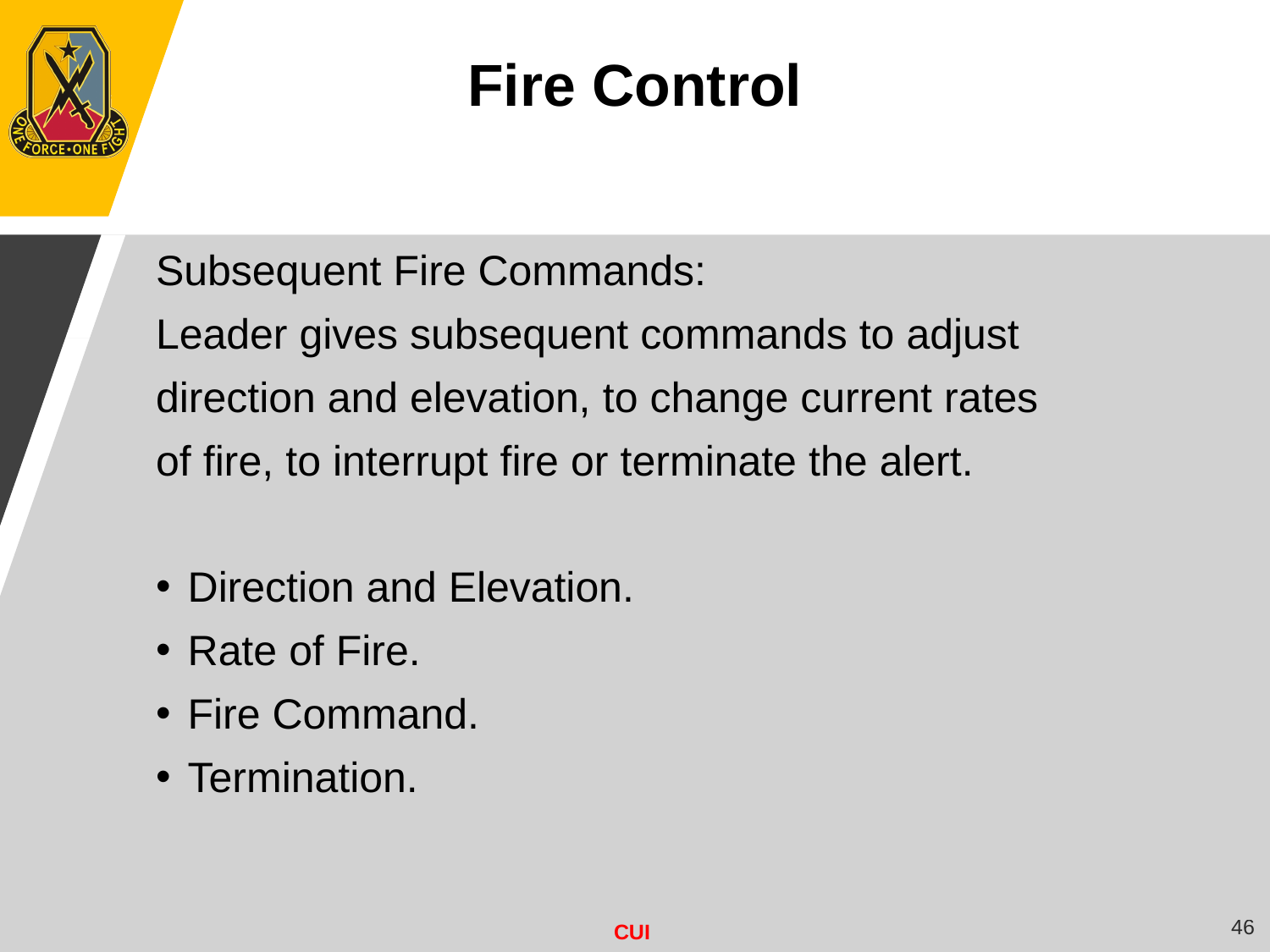

Fire Control
Subsequent Fire Commands:
Leader gives subsequent commands to adjust
direction and elevation, to change current rates
of fire, to interrupt fire or terminate the alert.

Direction and Elevation.
Rate of Fire.
Fire Command.
Termination.
46